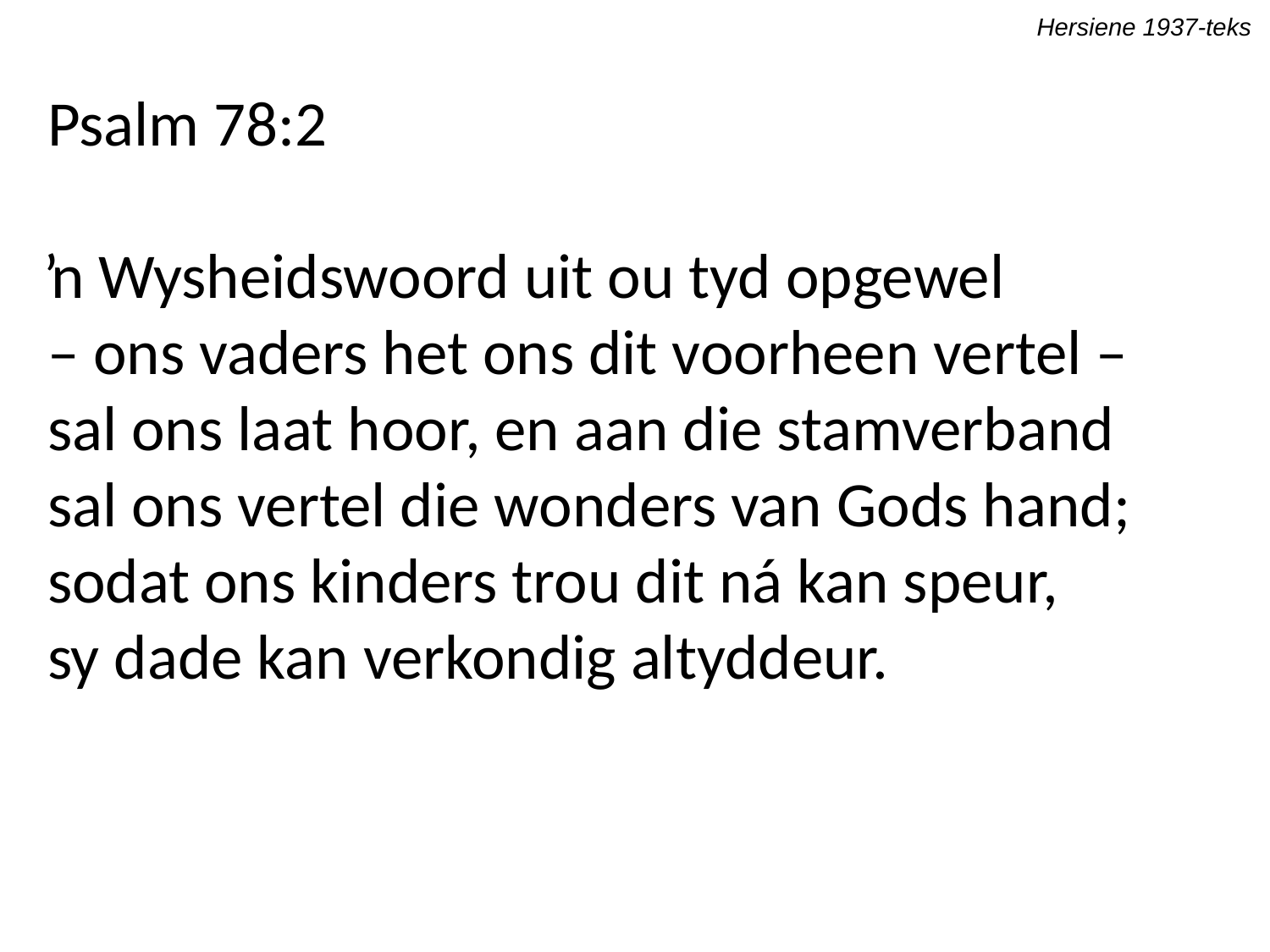

Hersiene 1937-teks
Psalm 78:2

ŉ Wysheidswoord uit ou tyd opgewel
– ons vaders het ons dit voorheen vertel –
sal ons laat hoor, en aan die stamverband
sal ons vertel die wonders van Gods hand;
sodat ons kinders trou dit ná kan speur,
sy dade kan verkondig altyddeur.